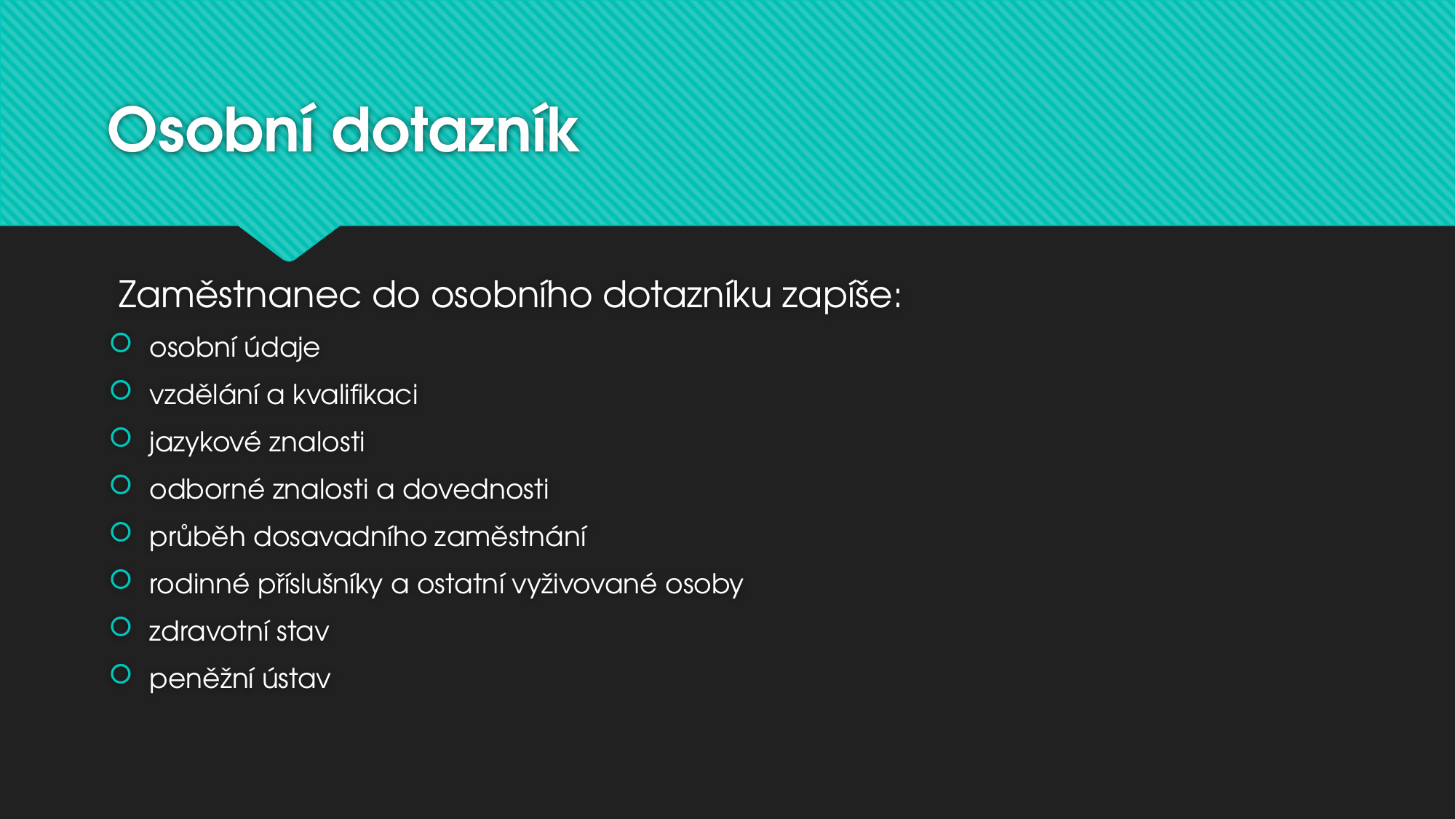

# Osobní dotazník
 Zaměstnanec do osobního dotazníku zapíše:
osobní údaje
vzdělání a kvalifikaci
jazykové znalosti
odborné znalosti a dovednosti
průběh dosavadního zaměstnání
rodinné příslušníky a ostatní vyživované osoby
zdravotní stav
peněžní ústav